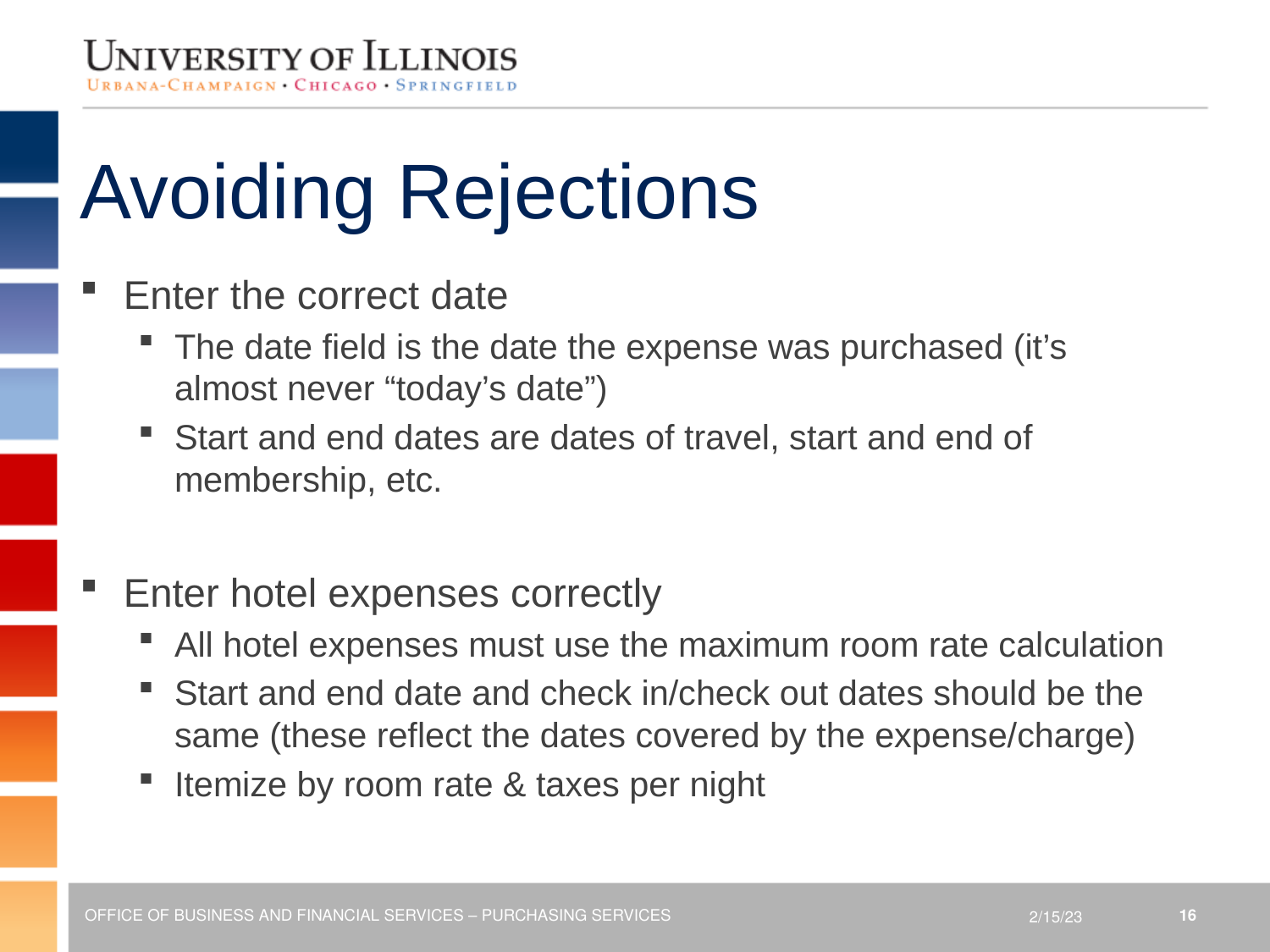

# Avoiding Rejections
Enter the correct date
The date field is the date the expense was purchased (it’s almost never “today’s date”)
Start and end dates are dates of travel, start and end of membership, etc.

Enter hotel expenses correctly
All hotel expenses must use the maximum room rate calculation
Start and end date and check in/check out dates should be the same (these reflect the dates covered by the expense/charge)
Itemize by room rate & taxes per night

OFFICE OF BUSINESS AND FINANCIAL SERVICES – PURCHASING SERVICES
2/15/23
16